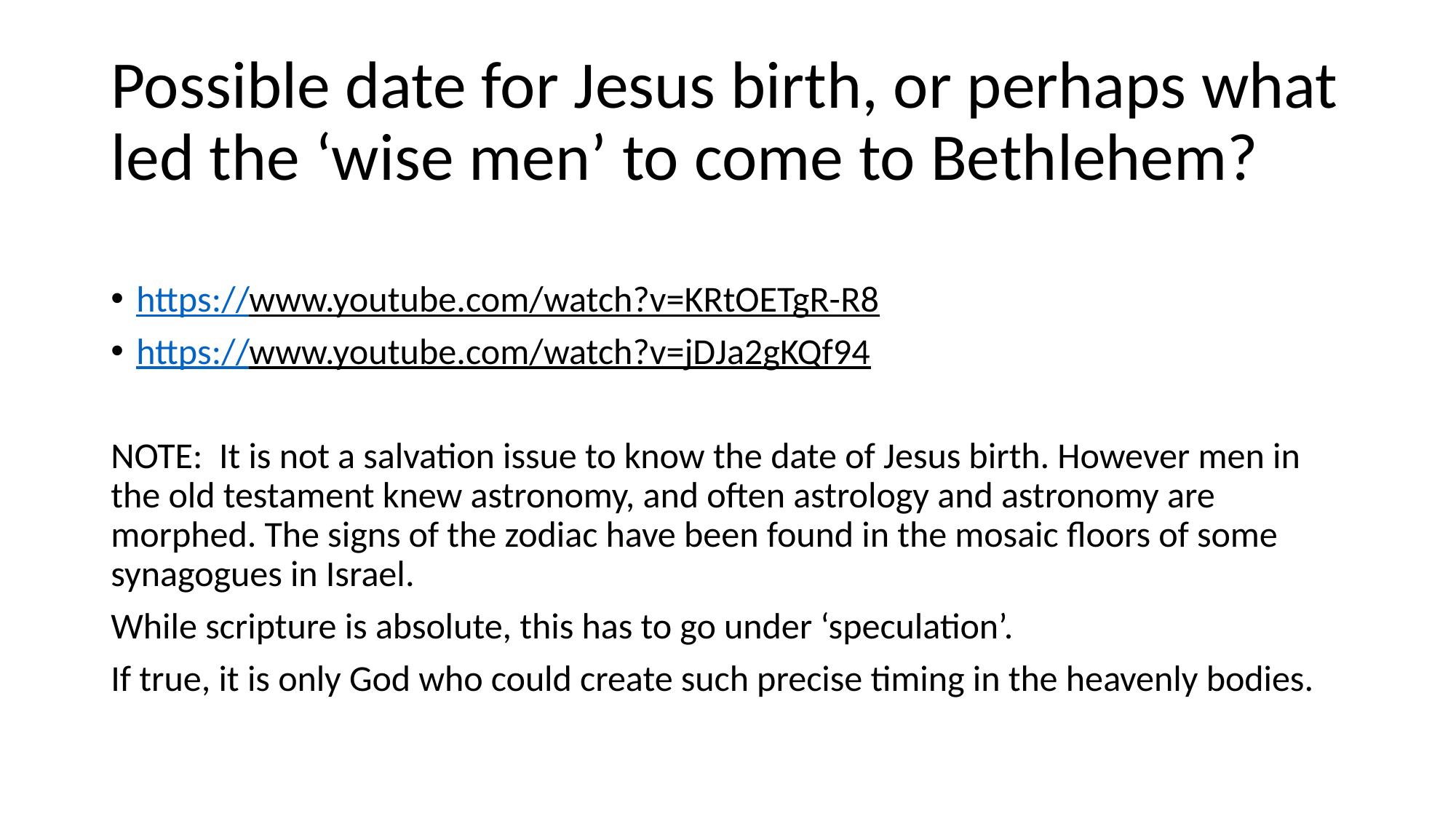

# Possible date for Jesus birth, or perhaps what led the ‘wise men’ to come to Bethlehem?

https://www.youtube.com/watch?v=KRtOETgR-R8
https://www.youtube.com/watch?v=jDJa2gKQf94

NOTE:  It is not a salvation issue to know the date of Jesus birth. However men in the old testament knew astronomy, and often astrology and astronomy are morphed. The signs of the zodiac have been found in the mosaic floors of some synagogues in Israel.
While scripture is absolute, this has to go under ‘speculation’.
If true, it is only God who could create such precise timing in the heavenly bodies.